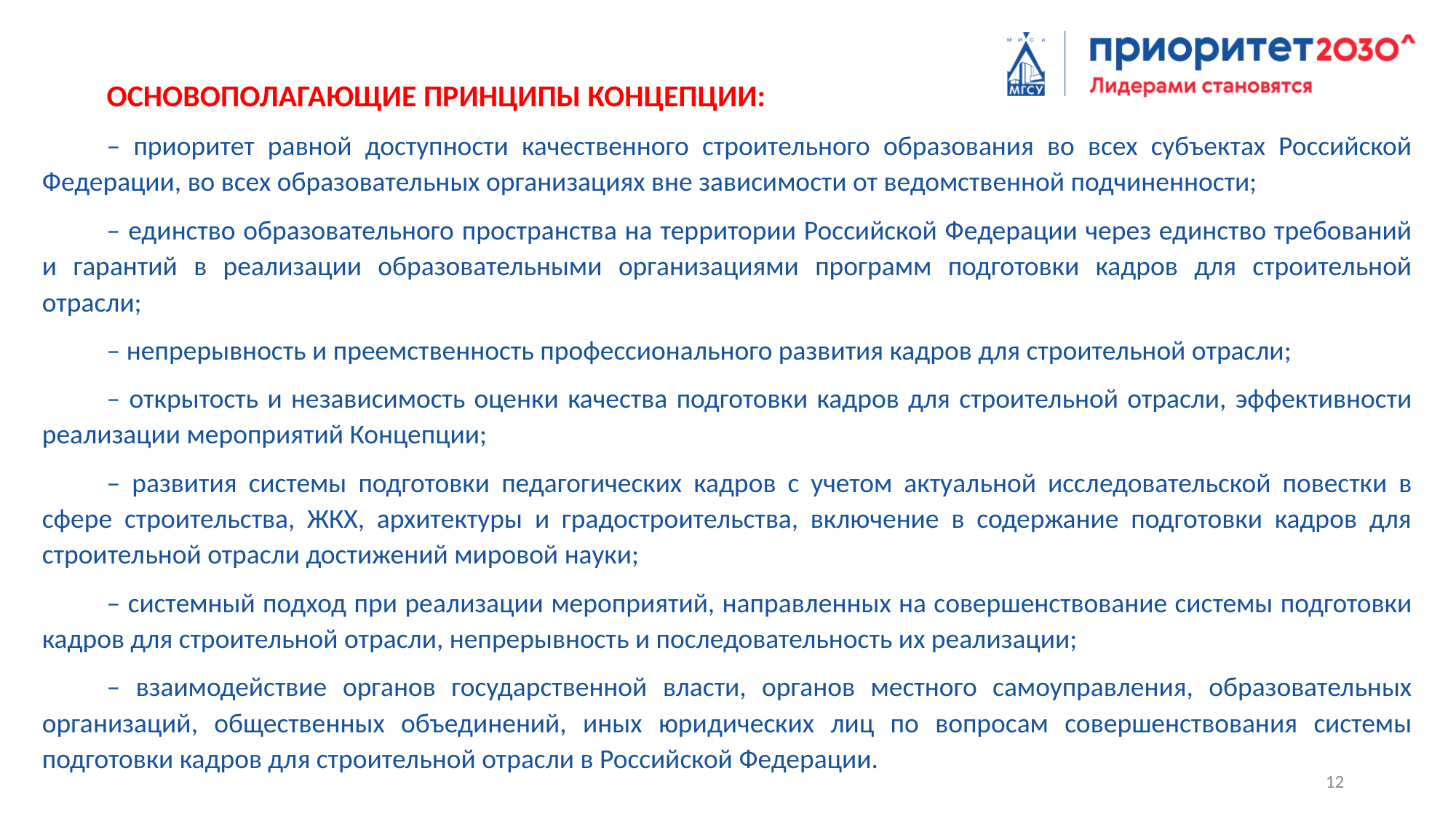

ОСНОВОПОЛАГАЮЩИЕ ПРИНЦИПЫ КОНЦЕПЦИИ:
– приоритет равной доступности качественного строительного образования во всех субъектах Российской Федерации, во всех образовательных организациях вне зависимости от ведомственной подчиненности;
– единство образовательного пространства на территории Российской Федерации через единство требований и гарантий в реализации образовательными организациями программ подготовки кадров для строительной отрасли;
– непрерывность и преемственность профессионального развития кадров для строительной отрасли;
– открытость и независимость оценки качества подготовки кадров для строительной отрасли, эффективности реализации мероприятий Концепции;
– развития системы подготовки педагогических кадров с учетом актуальной исследовательской повестки в сфере строительства, ЖКХ, архитектуры и градостроительства, включение в содержание подготовки кадров для строительной отрасли достижений мировой науки;
– системный подход при реализации мероприятий, направленных на совершенствование системы подготовки кадров для строительной отрасли, непрерывность и последовательность их реализации;
– взаимодействие органов государственной власти, органов местного самоуправления, образовательных организаций, общественных объединений, иных юридических лиц по вопросам совершенствования системы подготовки кадров для строительной отрасли в Российской Федерации.
12